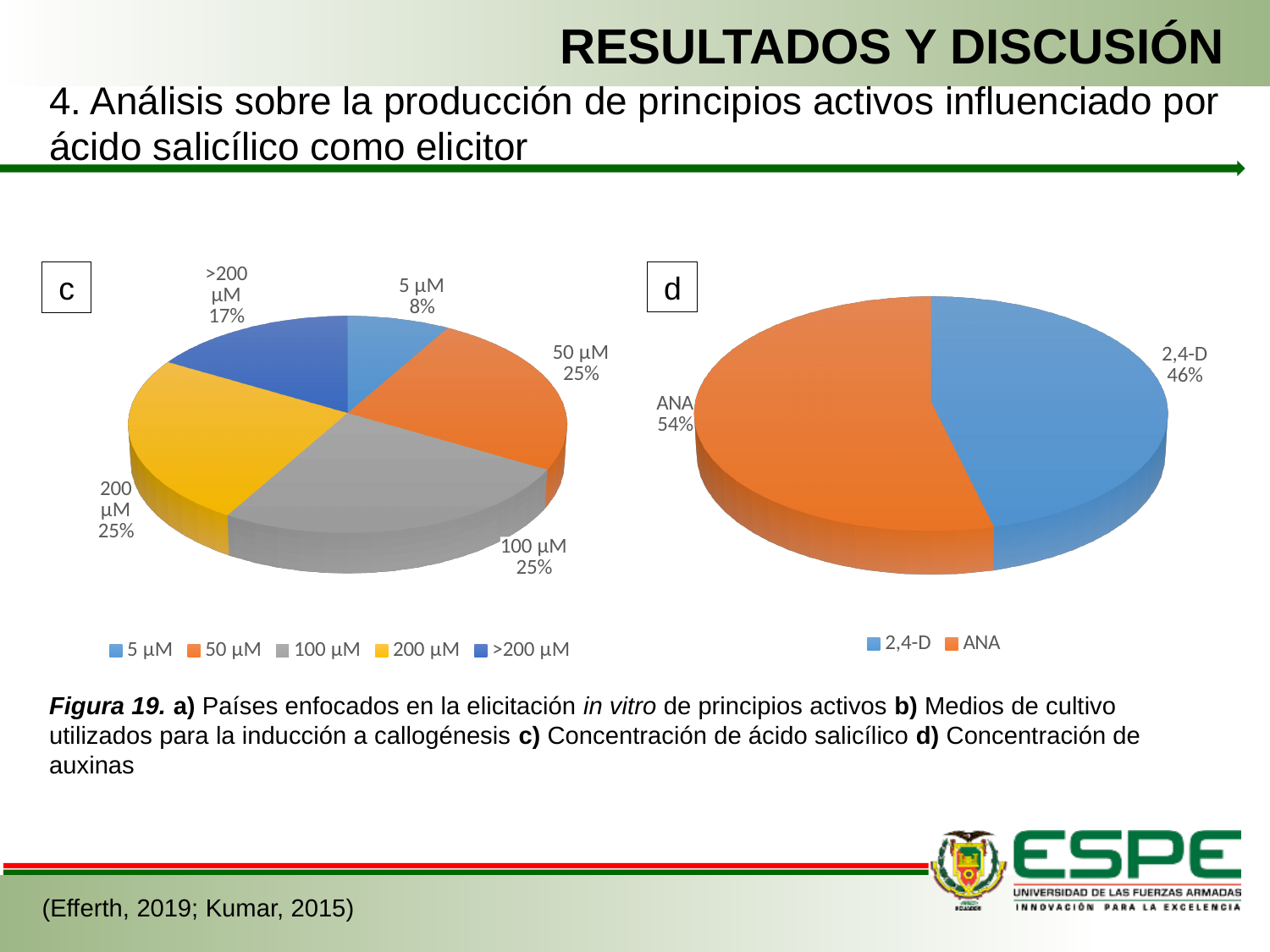

RESULTADOS Y DISCUSIÓN
4. Análisis sobre la producción de principios activos influenciado por ácido salicílico como elicitor

[unsupported chart]

d

[unsupported chart]

c
b
a

[unsupported chart]

[unsupported chart]

[unsupported chart]

Figura 19. a) Países enfocados en la elicitación in vitro de principios activos b) Medios de cultivo utilizados para la inducción a callogénesis c) Concentración de ácido salicílico d) Concentración de auxinas
(Efferth, 2019; Kumar, 2015)